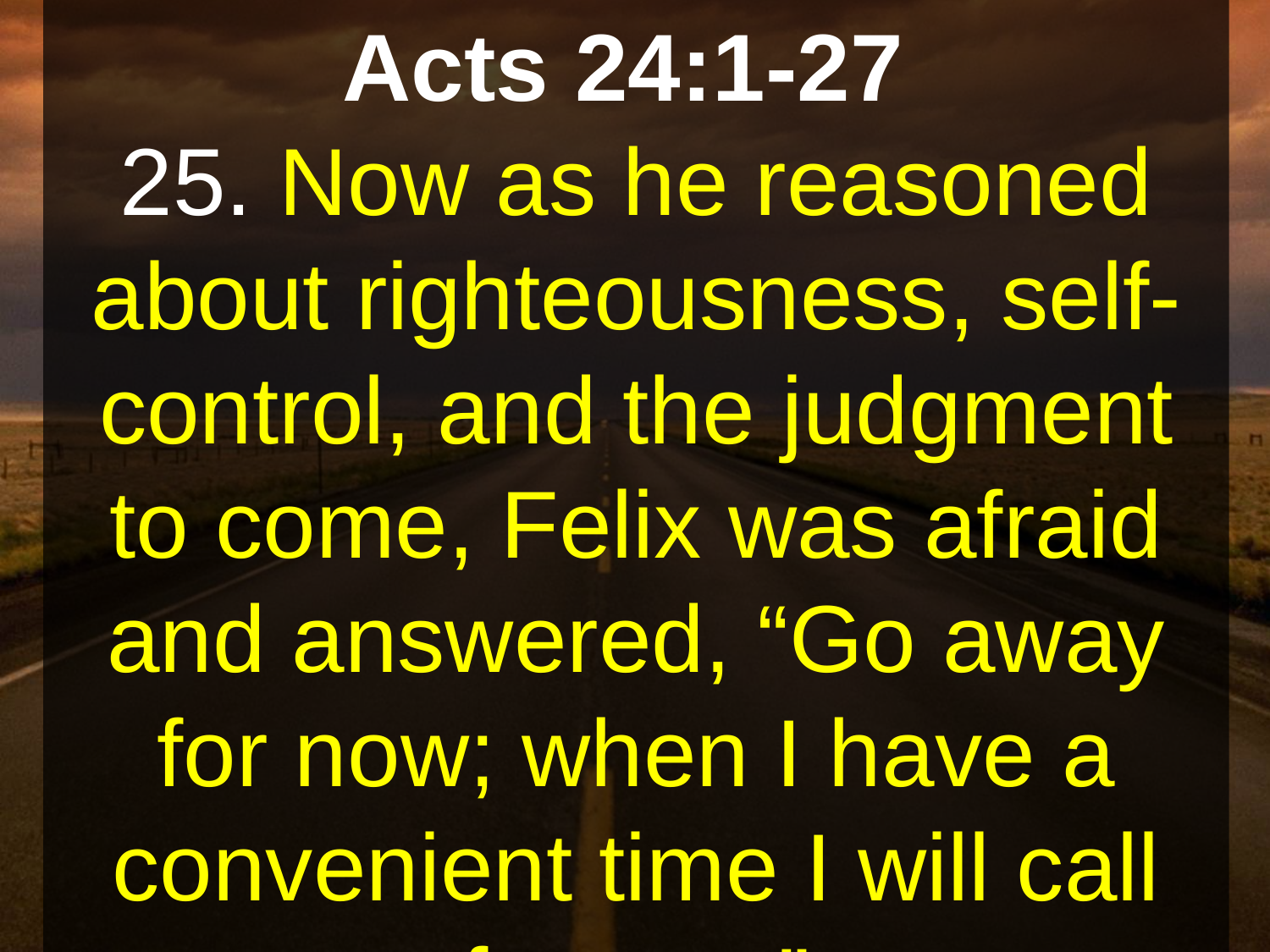

Acts 24:1-27
25. Now as he reasoned about righteousness, self-control, and the judgment to come, Felix was afraid and answered, “Go away for now; when I have a convenient time I will call for you.”